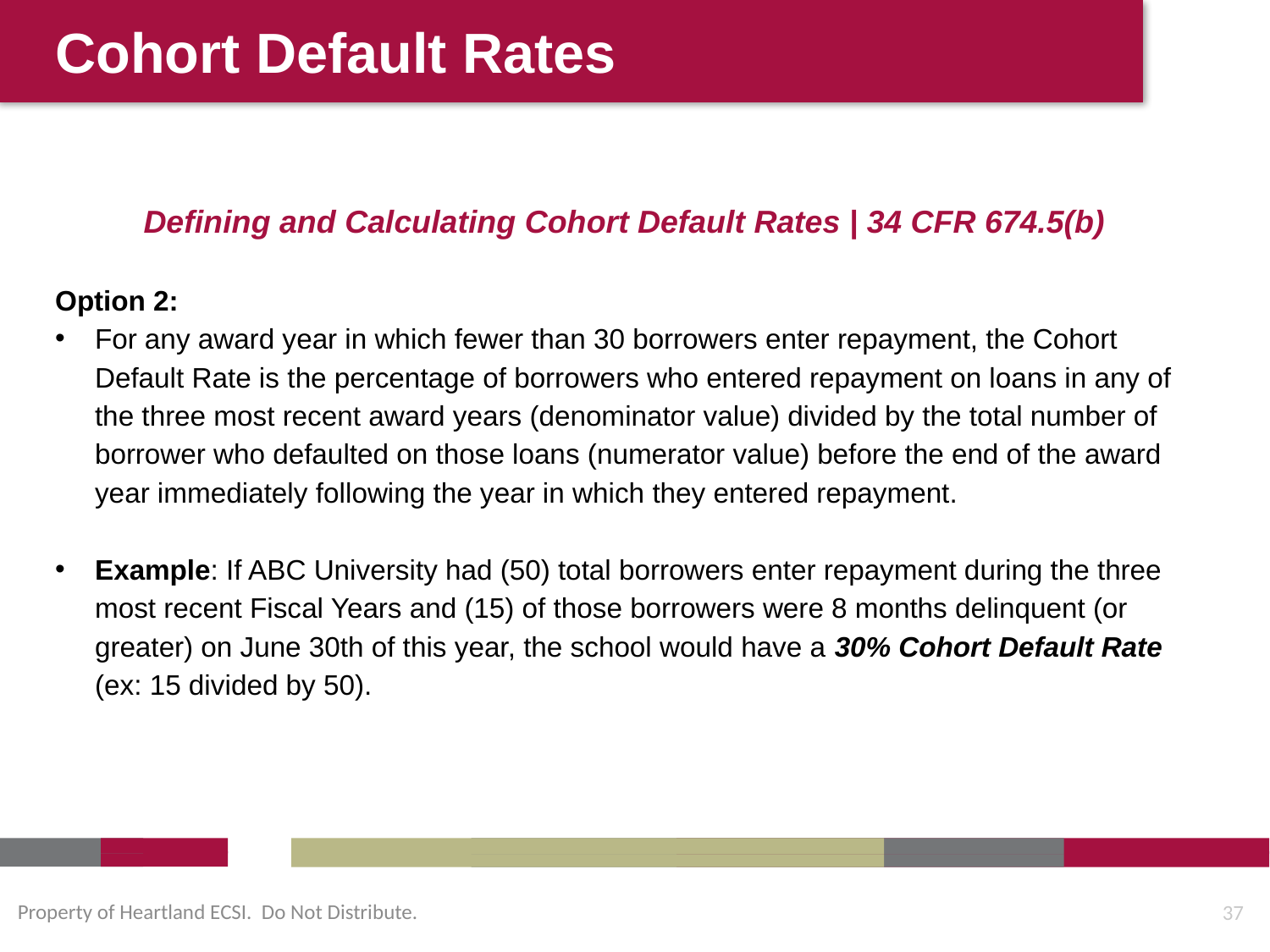

Cohort Default Rates

Defining and Calculating Cohort Default Rates | 34 CFR 674.5(b)

Option 2:
For any award year in which fewer than 30 borrowers enter repayment, the Cohort Default Rate is the percentage of borrowers who entered repayment on loans in any of the three most recent award years (denominator value) divided by the total number of borrower who defaulted on those loans (numerator value) before the end of the award year immediately following the year in which they entered repayment.

Example: If ABC University had (50) total borrowers enter repayment during the three most recent Fiscal Years and (15) of those borrowers were 8 months delinquent (or greater) on June 30th of this year, the school would have a 30% Cohort Default Rate (ex: 15 divided by 50).

Property of Heartland ECSI.  Do Not Distribute.
37